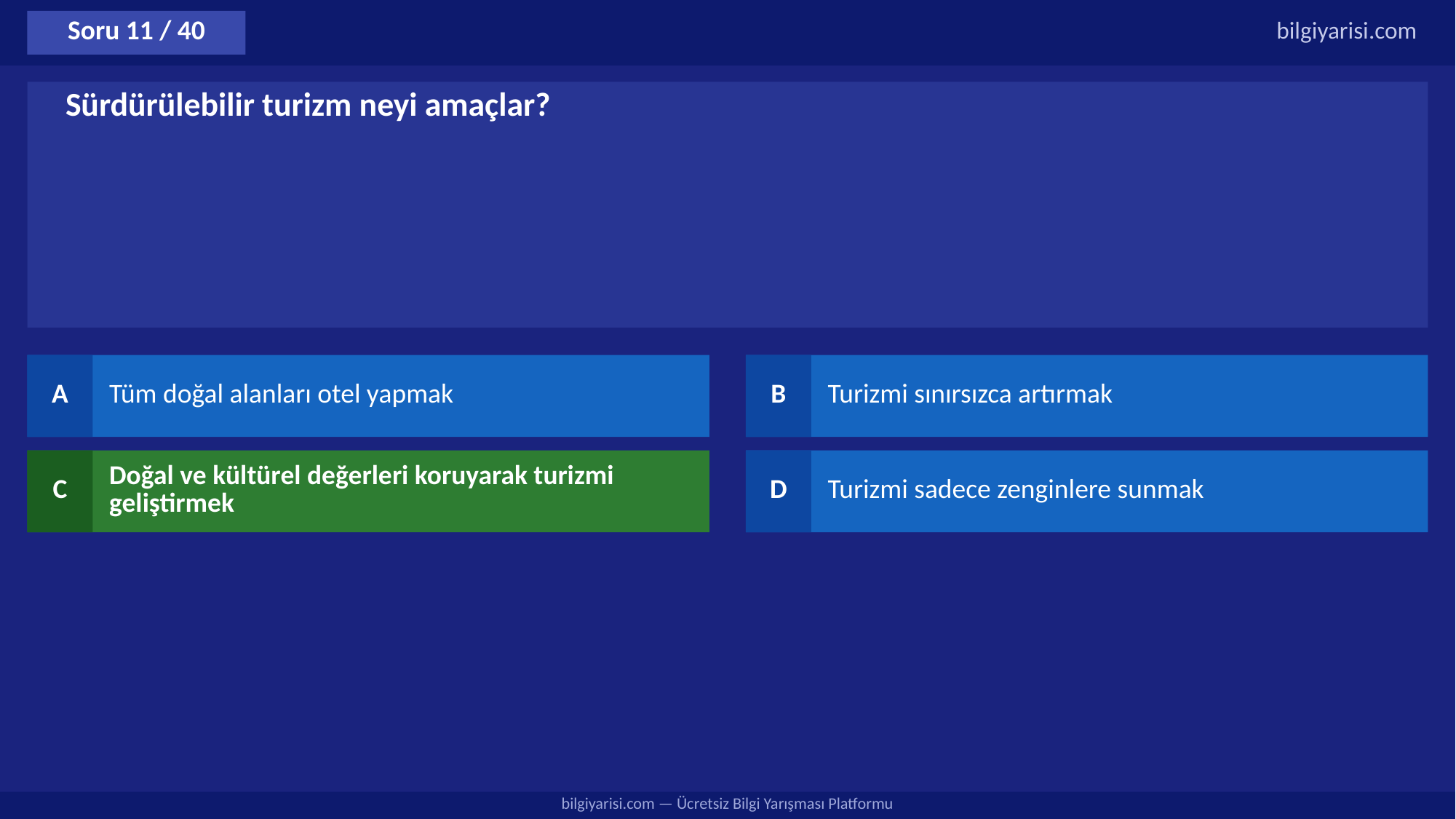

Soru 11 / 40
bilgiyarisi.com

Sürdürülebilir turizm neyi amaçlar?

A
Tüm doğal alanları otel yapmak

B
Turizmi sınırsızca artırmak

C
Doğal ve kültürel değerleri koruyarak turizmi geliştirmek

D
Turizmi sadece zenginlere sunmak
bilgiyarisi.com — Ücretsiz Bilgi Yarışması Platformu